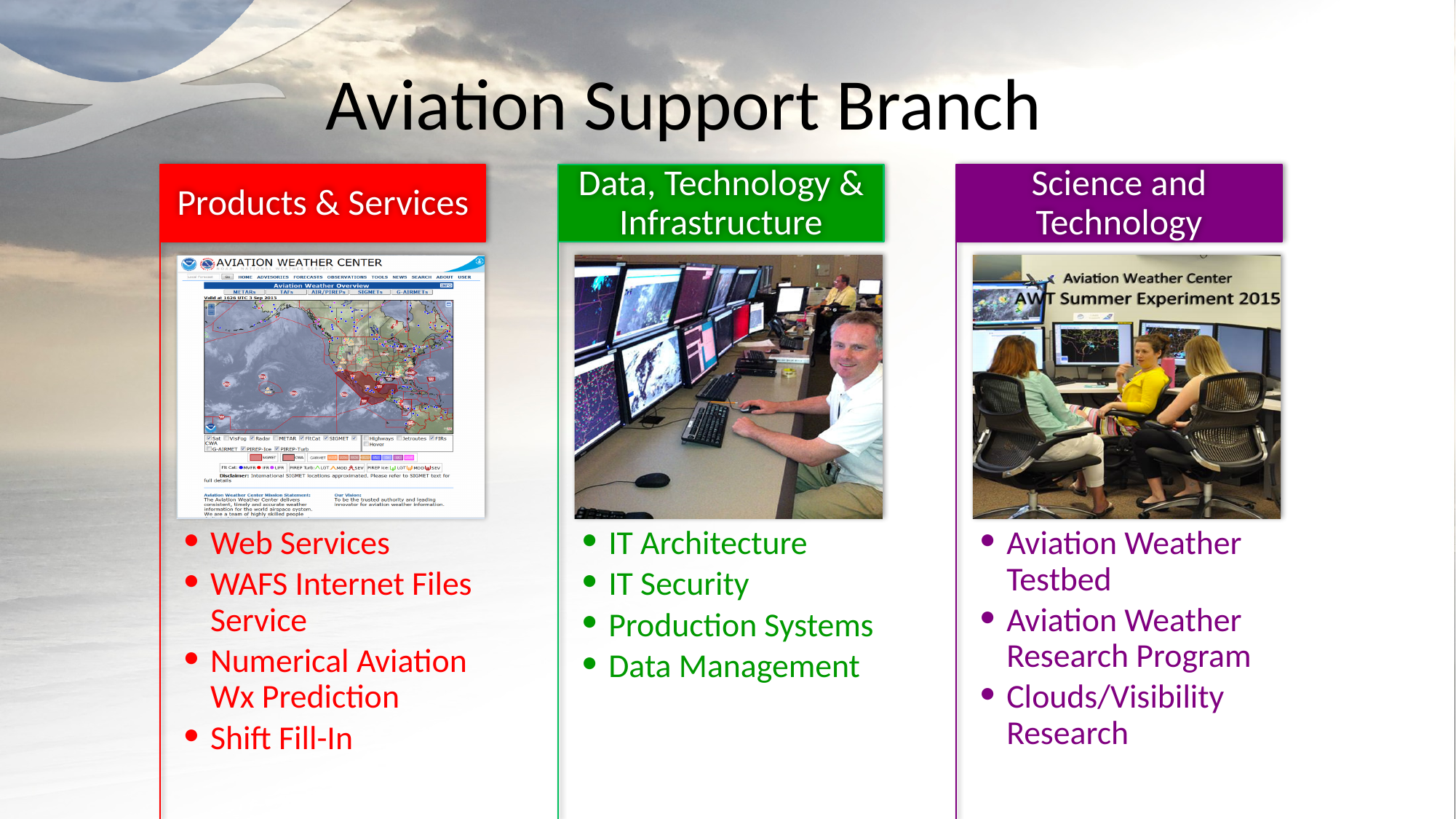

# Aviation Support Branch

Products & Services

Data, Technology & Infrastructure

Science and Technology

Web Services
WAFS Internet Files Service
Numerical Aviation Wx Prediction
Shift Fill-In

IT Architecture
IT Security
Production Systems
Data Management

Aviation Weather Testbed
Aviation Weather Research Program
Clouds/Visibility Research